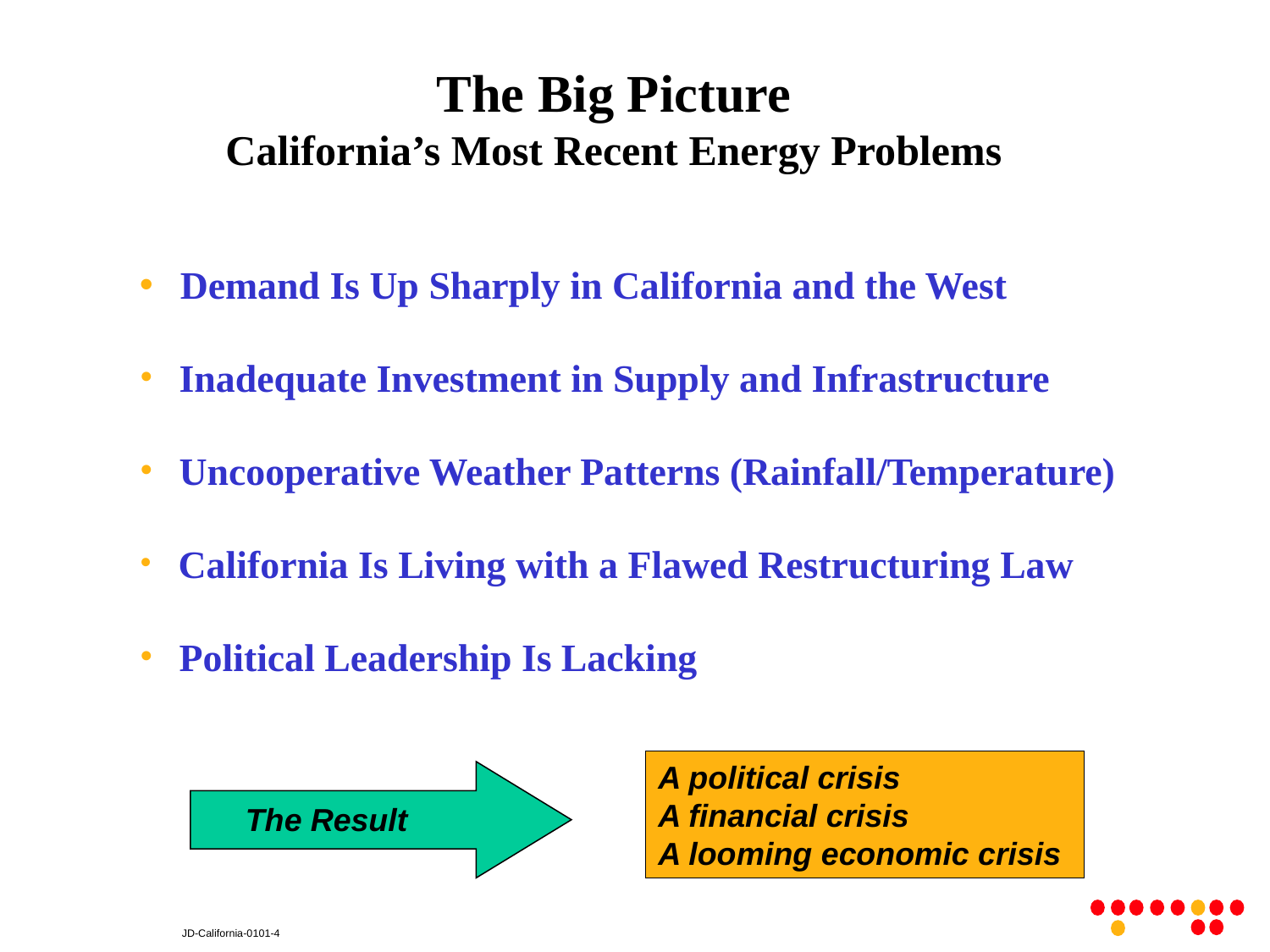

# The Big Picture
California’s Most Recent Energy Problems
 Demand Is Up Sharply in California and the West

 Inadequate Investment in Supply and Infrastructure

 Uncooperative Weather Patterns (Rainfall/Temperature)

 California Is Living with a Flawed Restructuring Law

 Political Leadership Is Lacking

A political crisis
A financial crisis
A looming economic crisis

The Result